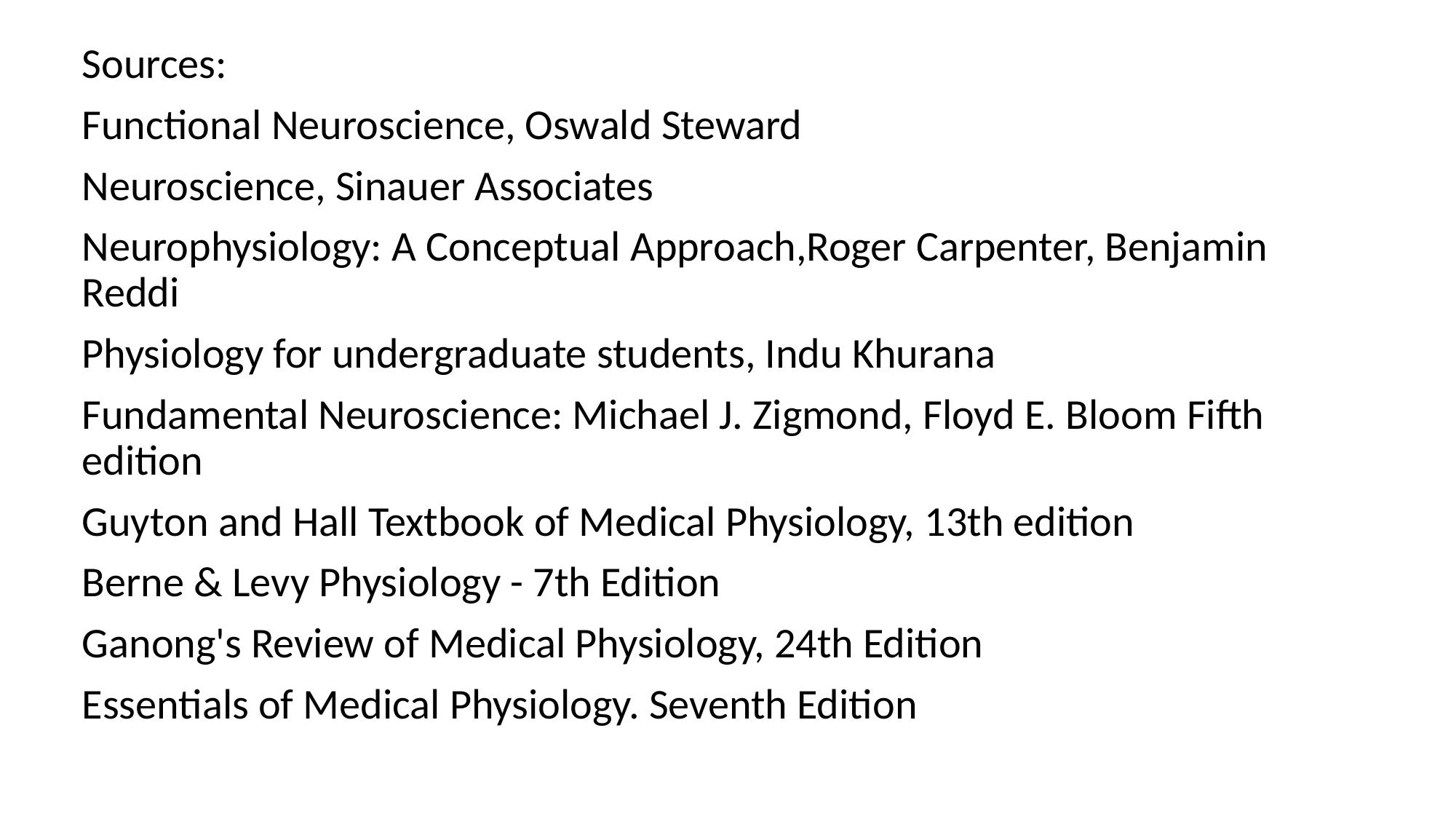

Sources:
Functional Neuroscience, Oswald Steward
Neuroscience, Sinauer Associates
Neurophysiology: A Conceptual Approach,Roger Carpenter, Benjamin Reddi
Physiology for undergraduate students, Indu Khurana
Fundamental Neuroscience: Michael J. Zigmond, Floyd E. Bloom Fifth edition
Guyton and Hall Textbook of Medical Physiology, 13th edition
Berne & Levy Physiology - 7th Edition
Ganong's Review of Medical Physiology, 24th Edition
Essentials of Medical Physiology. Seventh Edition